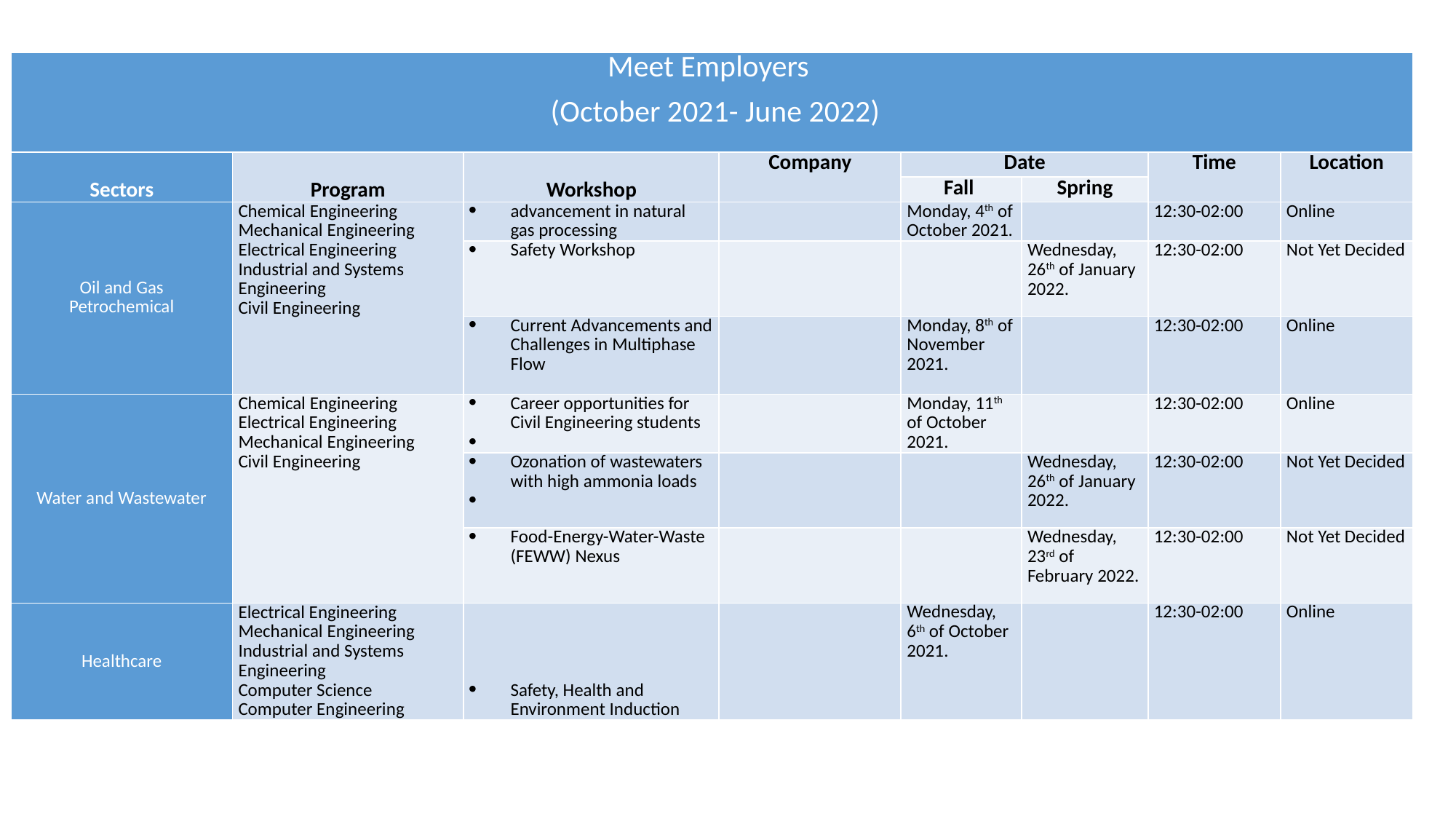

| Meet Employers (October 2021- June 2022) |  |  |  |  |  |  |  |
| --- | --- | --- | --- | --- | --- | --- | --- |
| Sectors | Program | Workshop | Company | Date |  | Time | Location |
|  |  |  |  | Fall | Spring |  |  |
| Oil and Gas Petrochemical | Chemical Engineering Mechanical Engineering Electrical Engineering Industrial and Systems Engineering Civil Engineering | advancement in natural gas processing |  | Monday, 4th of October 2021. |  | 12:30-02:00 | Online |
|  |  | Safety Workshop |  |  | Wednesday, 26th of January 2022. | 12:30-02:00 | Not Yet Decided |
|  |  | Current Advancements and Challenges in Multiphase Flow |  | Monday, 8th of November 2021. |  | 12:30-02:00 | Online |
| Water and Wastewater | Chemical Engineering Electrical Engineering Mechanical Engineering Civil Engineering | Career opportunities for Civil Engineering students |  | Monday, 11th of October 2021. |  | 12:30-02:00 | Online |
|  |  | Ozonation of wastewaters with high ammonia loads |  |  | Wednesday, 26th of January 2022. | 12:30-02:00 | Not Yet Decided |
|  |  | Food-Energy-Water-Waste (FEWW) Nexus |  |  | Wednesday, 23rd of February 2022. | 12:30-02:00 | Not Yet Decided |
| Healthcare | Electrical Engineering Mechanical Engineering Industrial and Systems Engineering Computer Science Computer Engineering | Safety, Health and Environment Induction |  | Wednesday, 6th of October 2021. |  | 12:30-02:00 | Online |